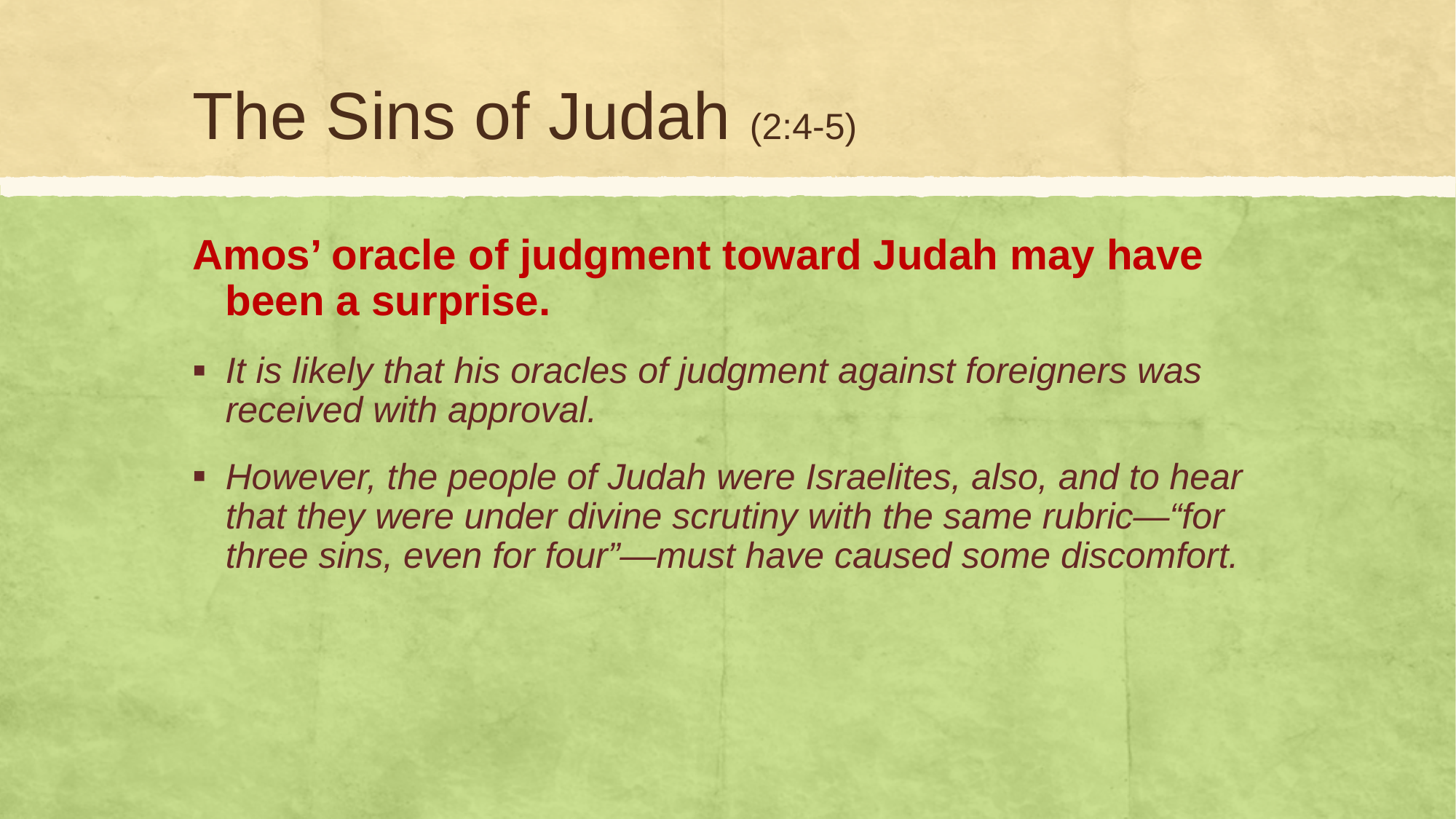

# The Sins of Judah (2:4-5)
Amos’ oracle of judgment toward Judah may have been a surprise.
It is likely that his oracles of judgment against foreigners was received with approval.
However, the people of Judah were Israelites, also, and to hear that they were under divine scrutiny with the same rubric—“for three sins, even for four”—must have caused some discomfort.